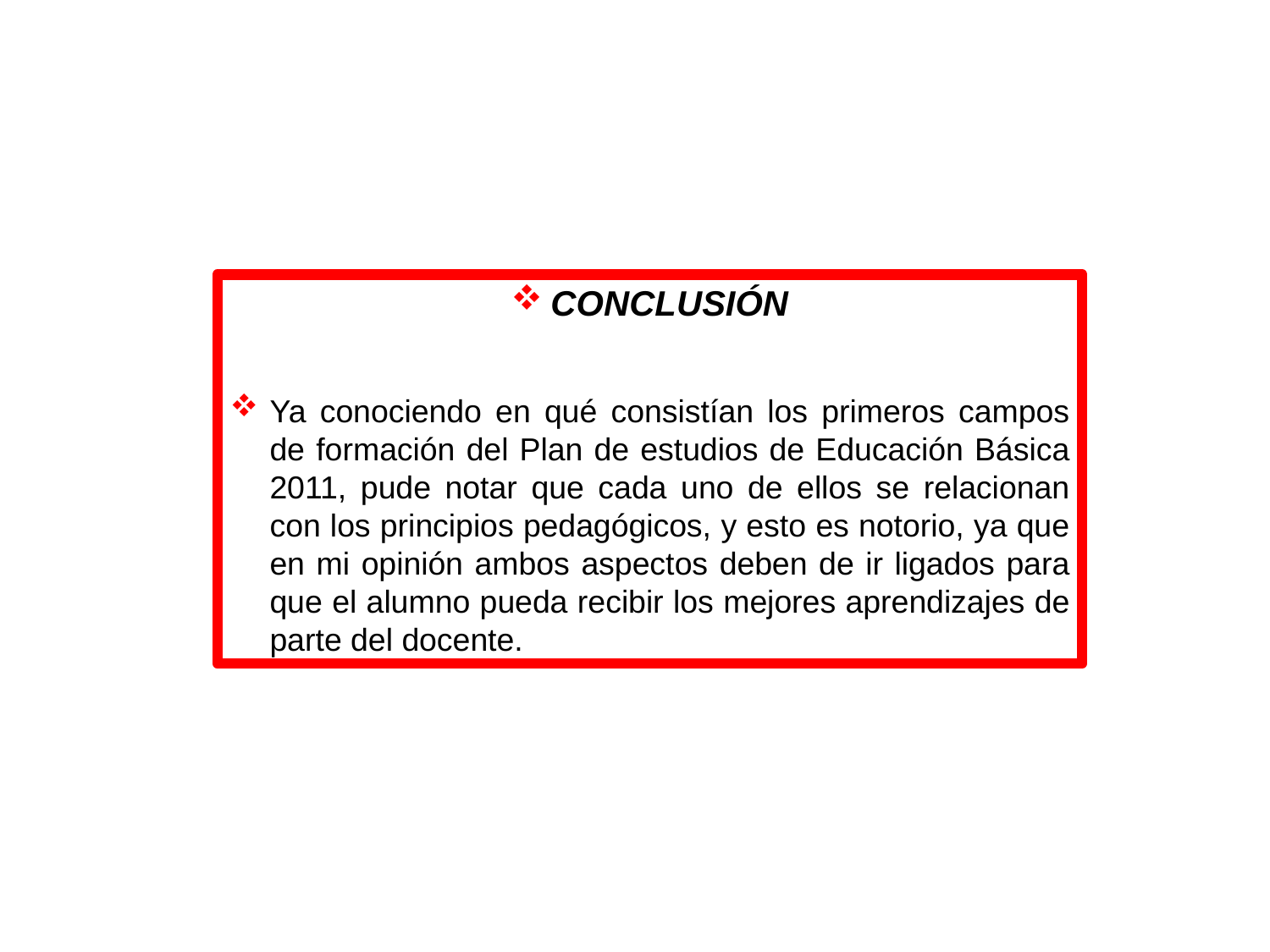

CONCLUSIÓN

Ya conociendo en qué consistían los primeros campos de formación del Plan de estudios de Educación Básica 2011, pude notar que cada uno de ellos se relacionan con los principios pedagógicos, y esto es notorio, ya que en mi opinión ambos aspectos deben de ir ligados para que el alumno pueda recibir los mejores aprendizajes de parte del docente.